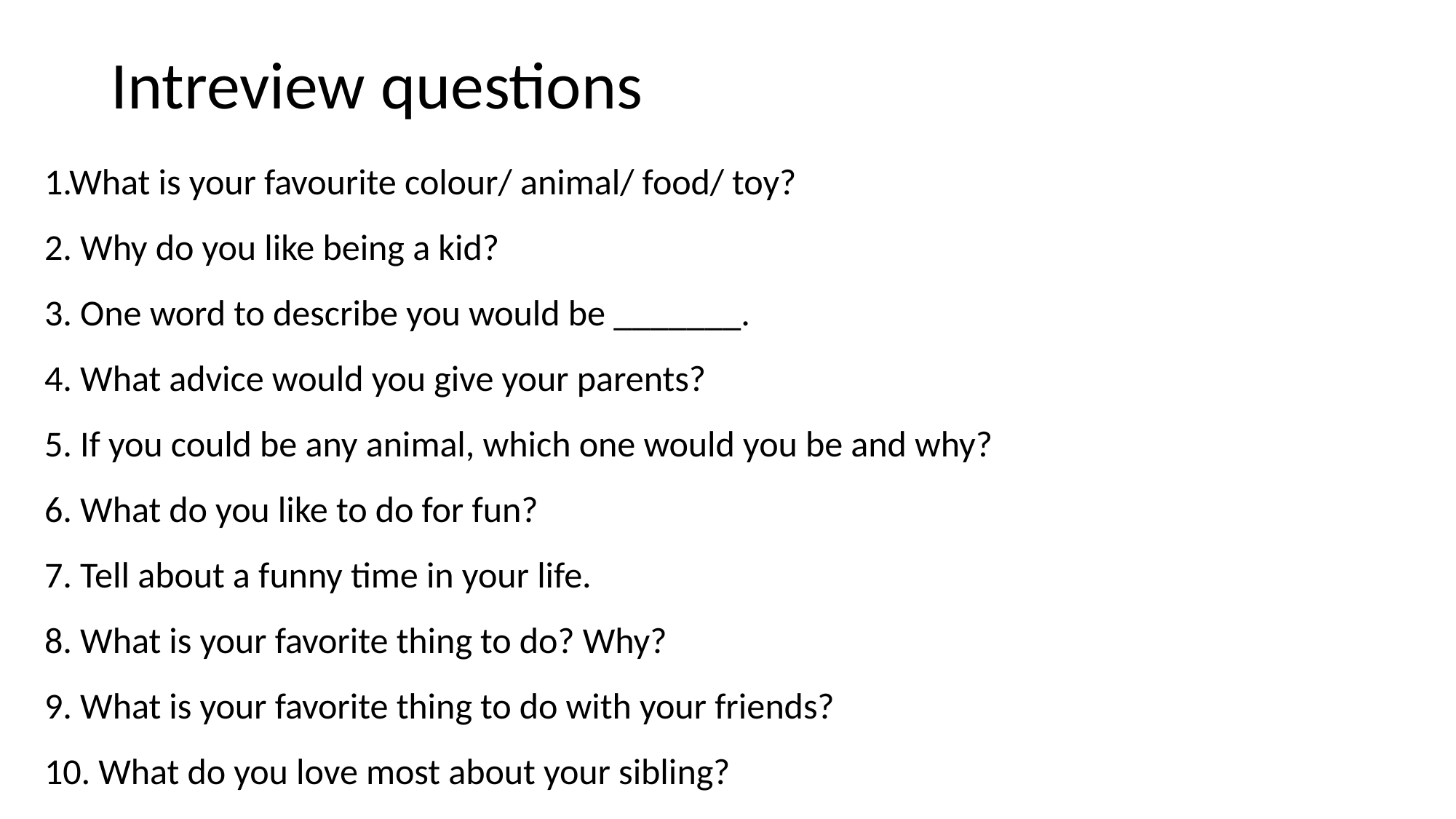

# Intreview questions
1.What is your favourite colour/ animal/ food/ toy?
2. Why do you like being a kid?
3. One word to describe you would be _______.
4. What advice would you give your parents?
5. If you could be any animal, which one would you be and why?
6. What do you like to do for fun?
7. Tell about a funny time in your life.
8. What is your favorite thing to do? Why?
9. What is your favorite thing to do with your friends?
10. What do you love most about your sibling?